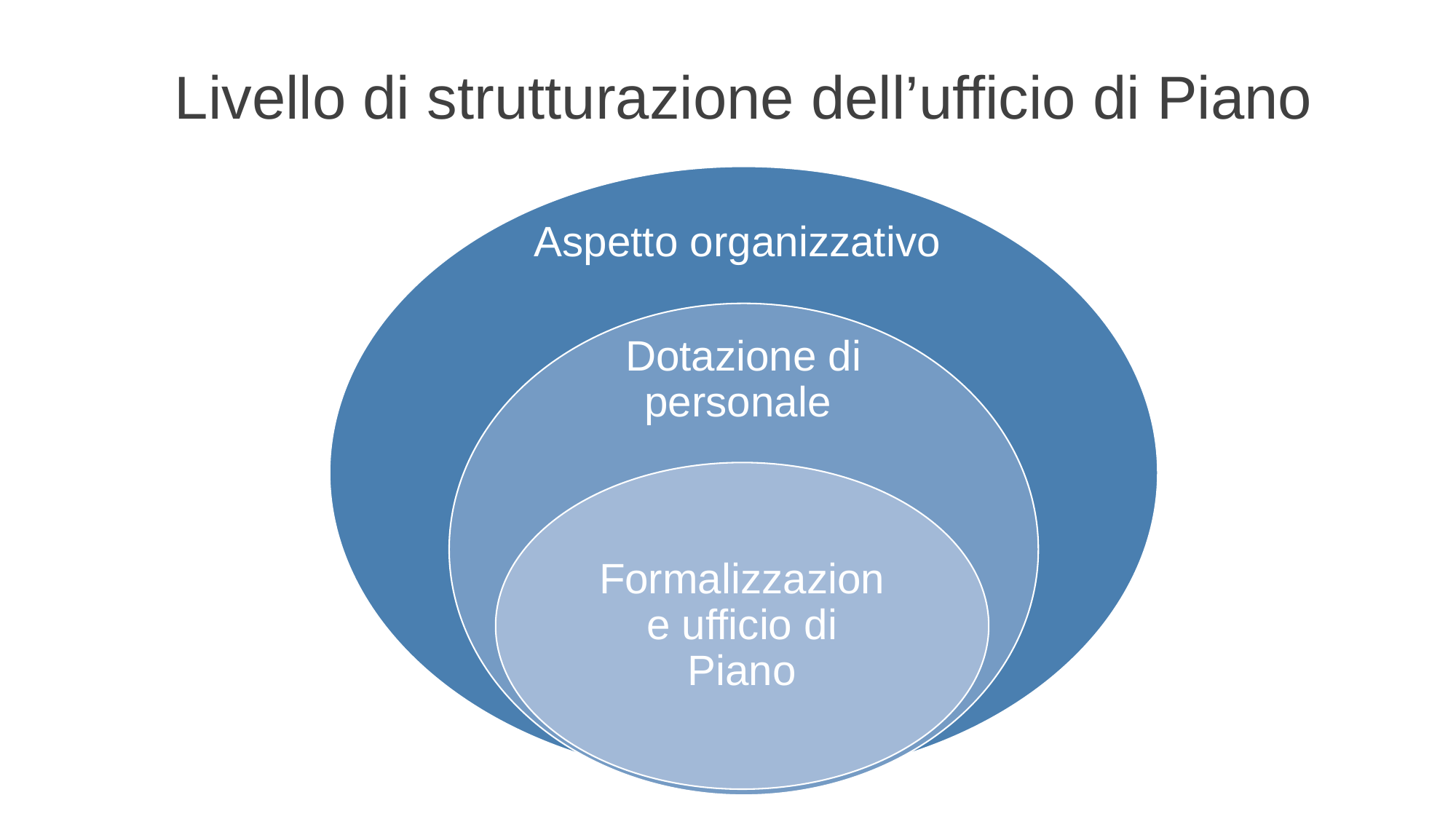

Livello di strutturazione dell’ufficio di Piano
Aspetto organizzativo
Dotazione di personale
Formalizzazione ufficio di Piano